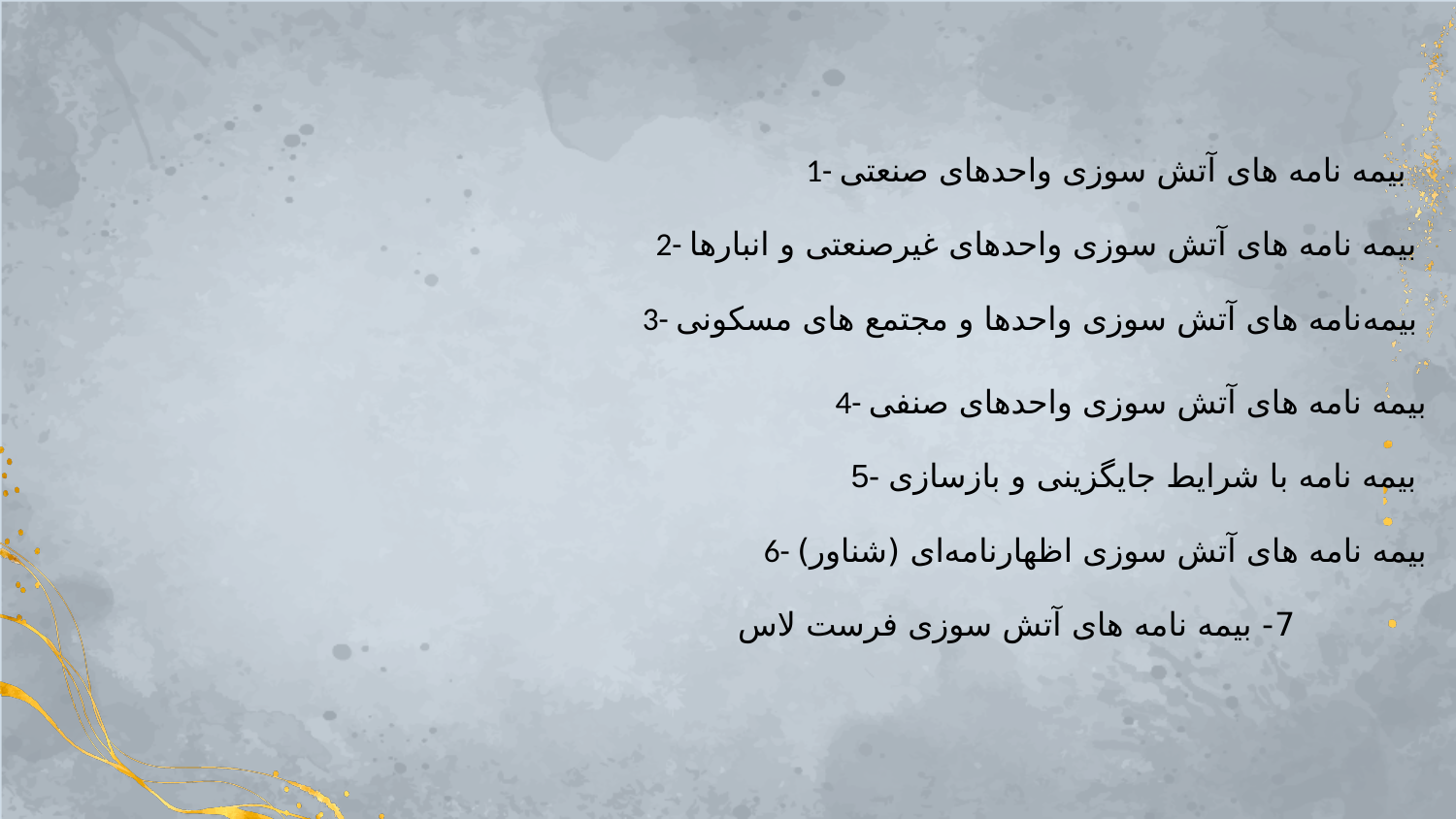

1- بیمه نامه های آتش سوزی واحدهای صنعتی
            2- بیمه نامه های آتش سوزی واحدهای غیرصنعتی و انبارها
            3- بیمه‌نامه های آتش سوزی واحدها و مجتمع های مسکونی

             4- بیمه نامه های آتش سوزی واحدهای صنفی
             5- بیمه نامه با شرایط جایگزینی و بازسازی
             6- بیمه نامه های آتش سوزی اظهارنامه‌‌ای (شناور)
             7- بیمه نامه های آتش سوزی فرست لاس